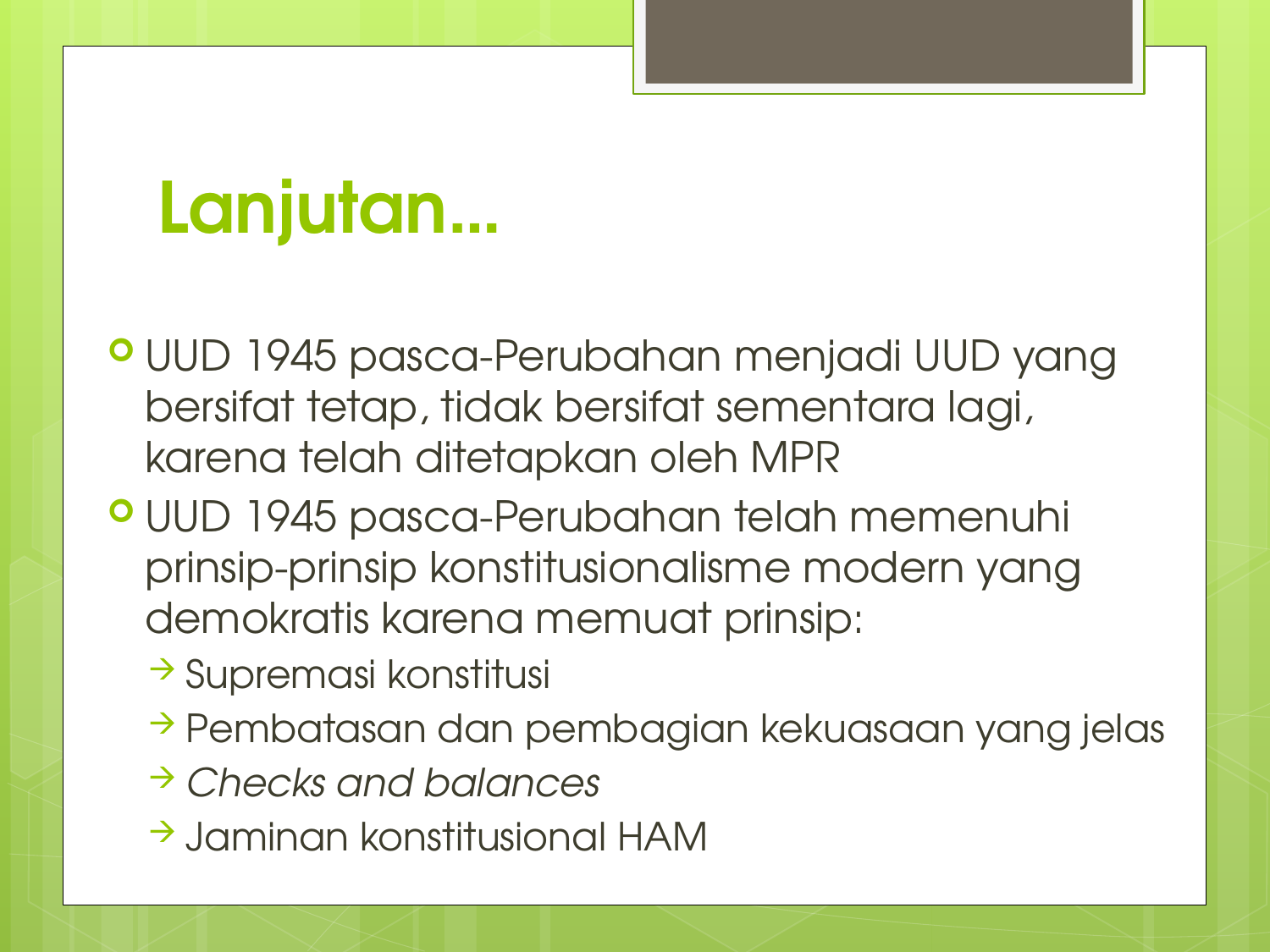

# Lanjutan…
UUD 1945 pasca-Perubahan menjadi UUD yang bersifat tetap, tidak bersifat sementara lagi, karena telah ditetapkan oleh MPR
UUD 1945 pasca-Perubahan telah memenuhi prinsip-prinsip konstitusionalisme modern yang demokratis karena memuat prinsip:
Supremasi konstitusi
Pembatasan dan pembagian kekuasaan yang jelas
Checks and balances
Jaminan konstitusional HAM